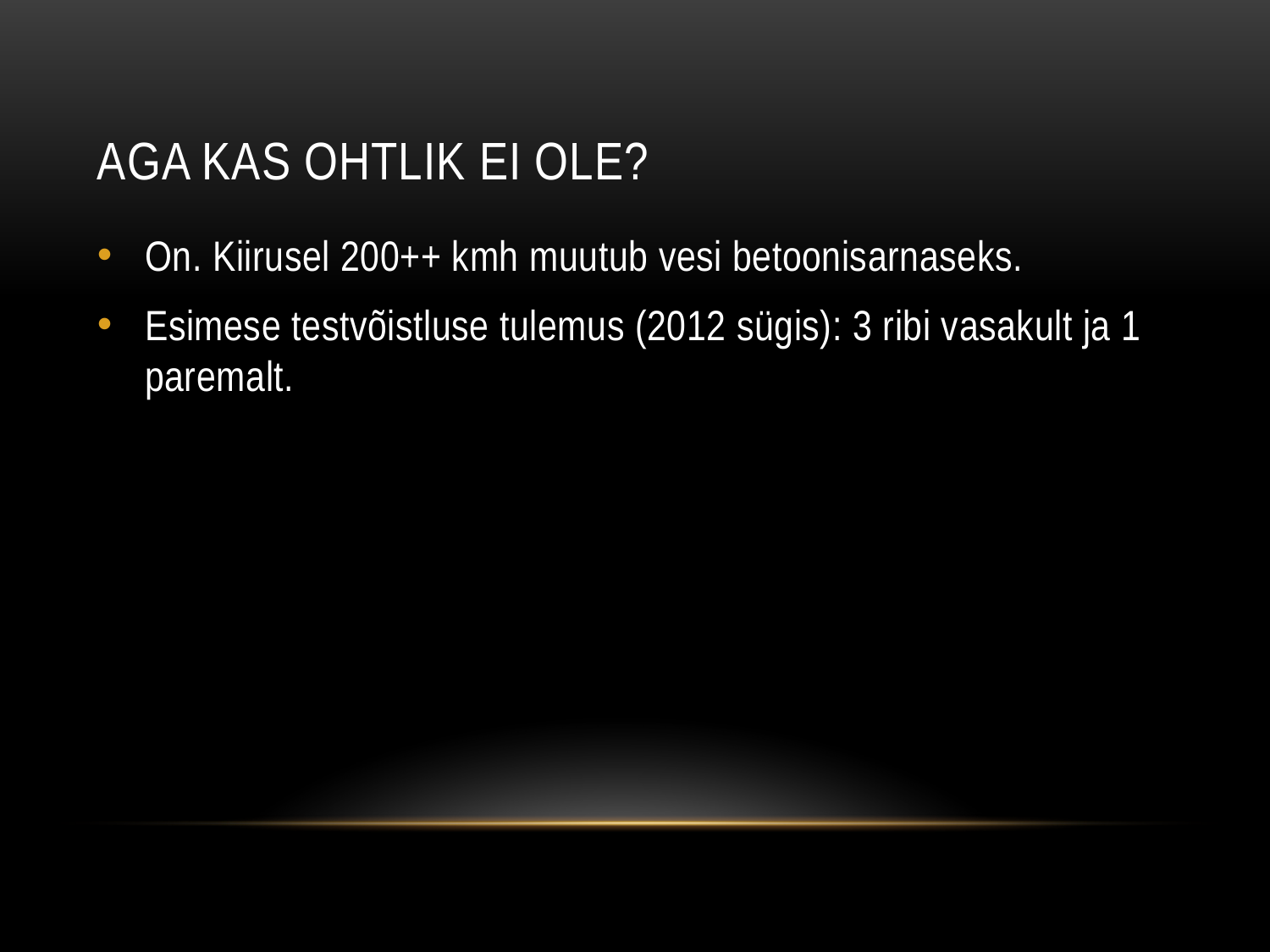

# Aga kas ohtlik ei ole?
On. Kiirusel 200++ kmh muutub vesi betoonisarnaseks.
Esimese testvõistluse tulemus (2012 sügis): 3 ribi vasakult ja 1 paremalt.